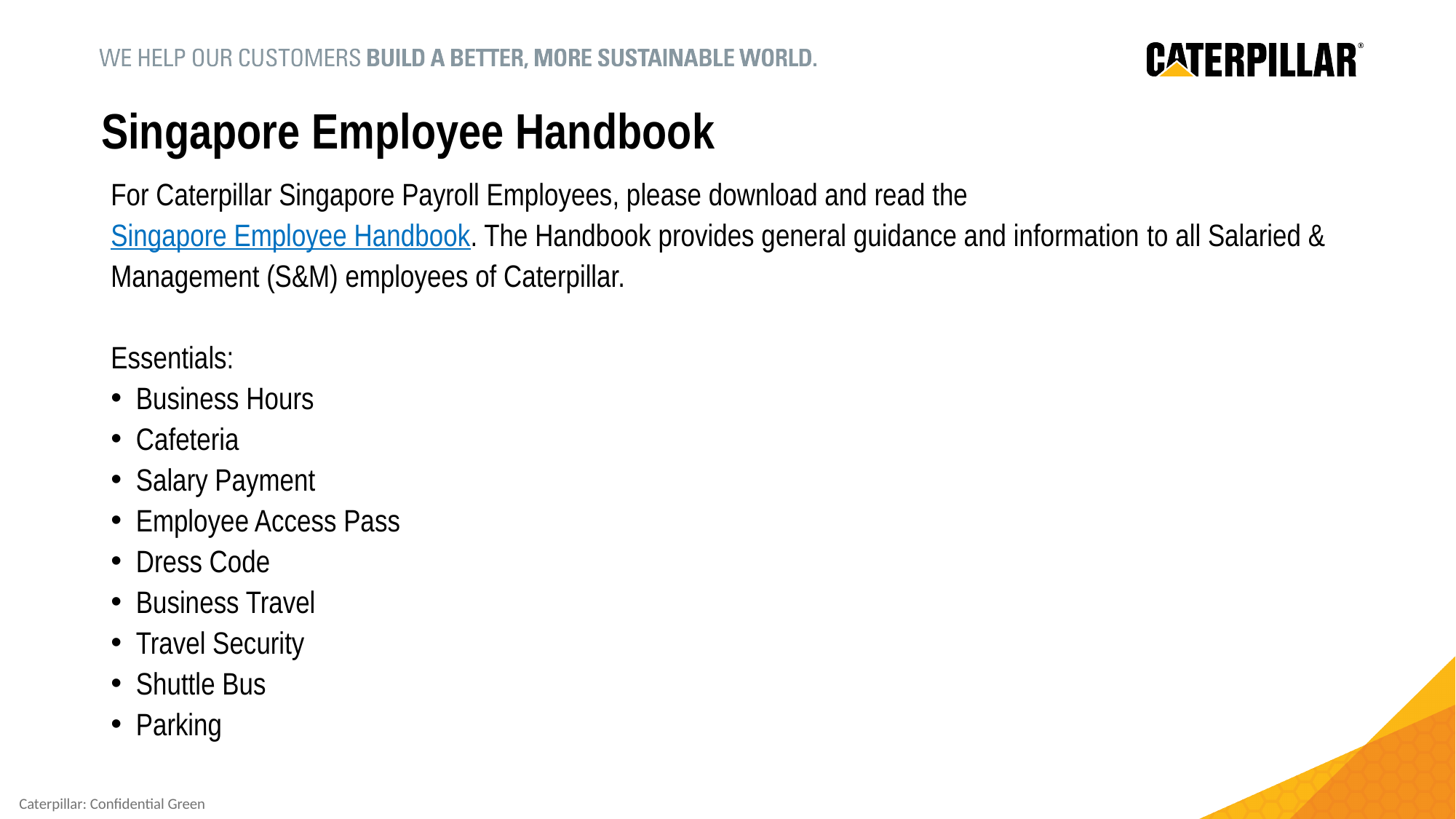

Singapore Employee Handbook
For Caterpillar Singapore Payroll Employees, please download and read the
Singapore Employee Handbook. The Handbook provides general guidance and information to all Salaried & Management (S&M) employees of Caterpillar.

Essentials:
Business Hours
Cafeteria
Salary Payment
Employee Access Pass
Dress Code
Business Travel
Travel Security
Shuttle Bus
Parking